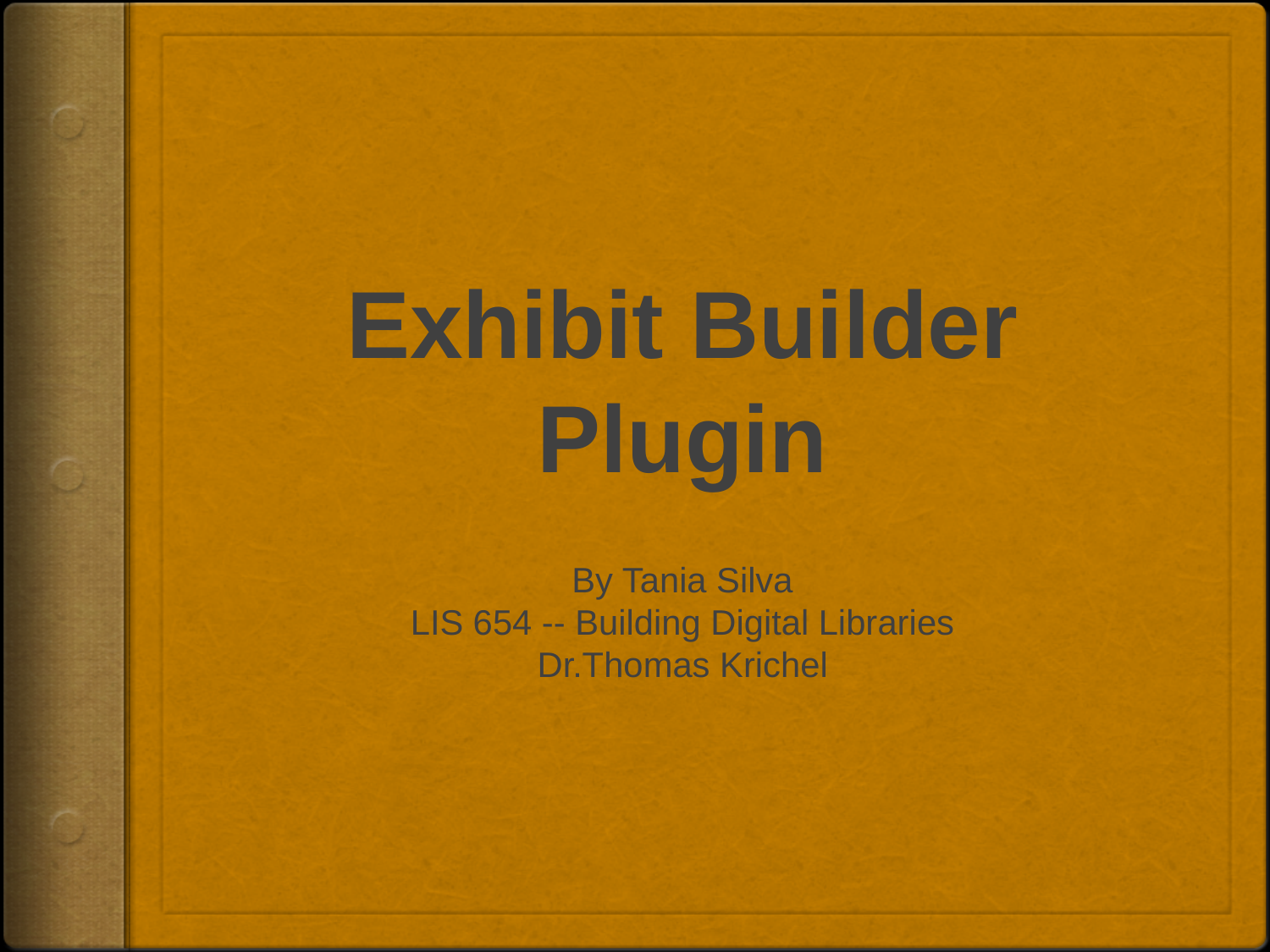

# Exhibit Builder Plugin

By Tania Silva
LIS 654 -- Building Digital Libraries
Dr.Thomas Krichel